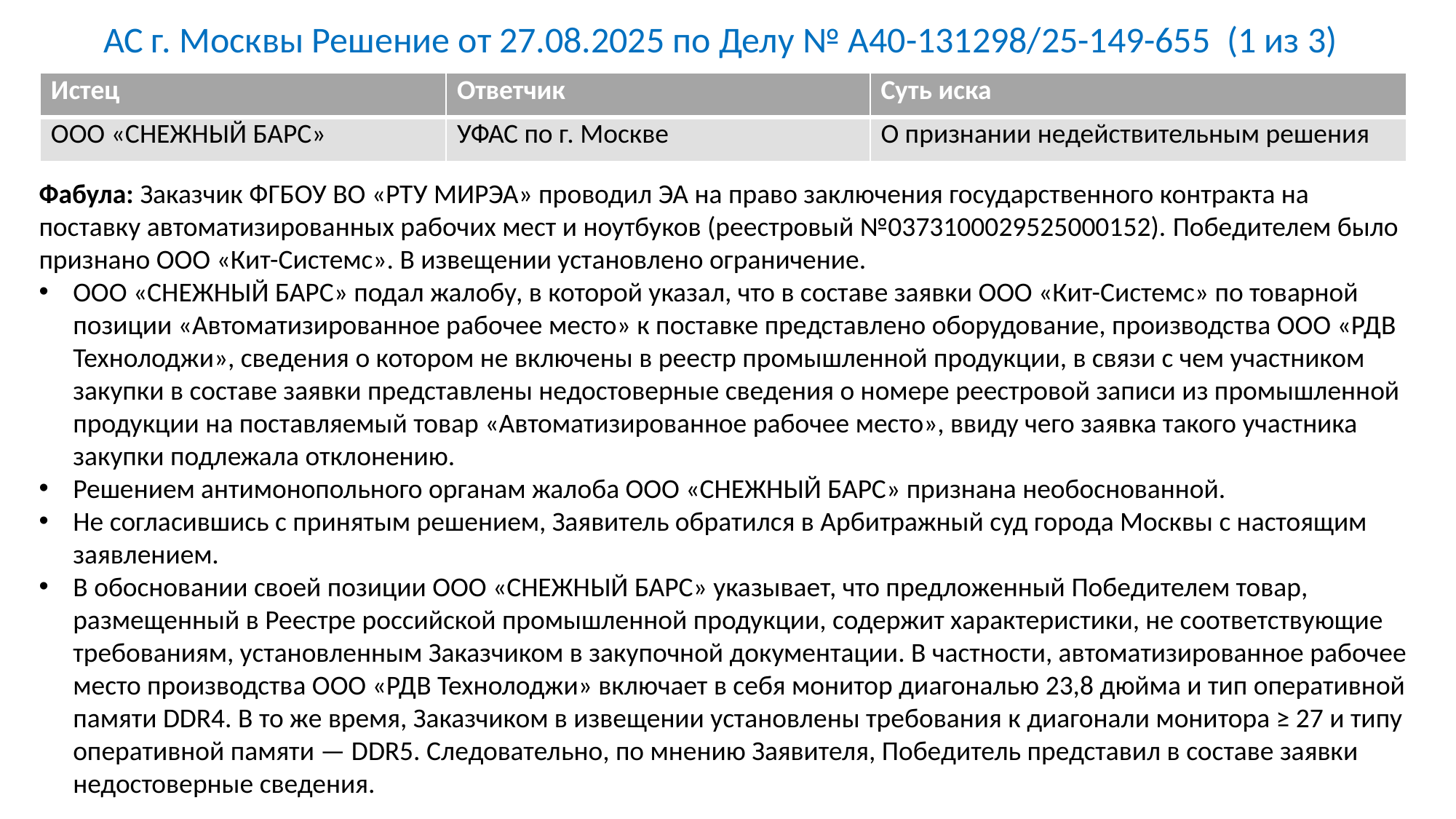

# АС г. Москвы Решение от 27.08.2025 по Делу № А40-131298/25-149-655  (1 из 3)
| Истец | Ответчик | Суть иска |
| --- | --- | --- |
| ООО «СНЕЖНЫЙ БАРС» | УФАС по г. Москве | О признании недействительным решения |
Фабула: Заказчик ФГБОУ ВО «РТУ МИРЭА» проводил ЭА на право заключения государственного контракта на поставку автоматизированных рабочих мест и ноутбуков (реестровый №0373100029525000152). Победителем было признано ООО «Кит-Системс». В извещении установлено ограничение.
ООО «СНЕЖНЫЙ БАРС» подал жалобу, в которой указал, что в составе заявки ООО «Кит-Системс» по товарной позиции «Автоматизированное рабочее место» к поставке представлено оборудование, производства ООО «РДВ Технолоджи», сведения о котором не включены в реестр промышленной продукции, в связи с чем участником закупки в составе заявки представлены недостоверные сведения о номере реестровой записи из промышленной продукции на поставляемый товар «Автоматизированное рабочее место», ввиду чего заявка такого участника закупки подлежала отклонению.
Решением антимонопольного органам жалоба ООО «СНЕЖНЫЙ БАРС» признана необоснованной.
Не согласившись с принятым решением, Заявитель обратился в Арбитражный суд города Москвы с настоящим заявлением.
В обосновании своей позиции ООО «СНЕЖНЫЙ БАРС» указывает, что предложенный Победителем товар, размещенный в Реестре российской промышленной продукции, содержит характеристики, не соответствующие требованиям, установленным Заказчиком в закупочной документации. В частности, автоматизированное рабочее место производства ООО «РДВ Технолоджи» включает в себя монитор диагональю 23,8 дюйма и тип оперативной памяти DDR4. В то же время, Заказчиком в извещении установлены требования к диагонали монитора ≥ 27 и типу оперативной памяти — DDR5. Следовательно, по мнению Заявителя, Победитель представил в составе заявки недостоверные сведения.